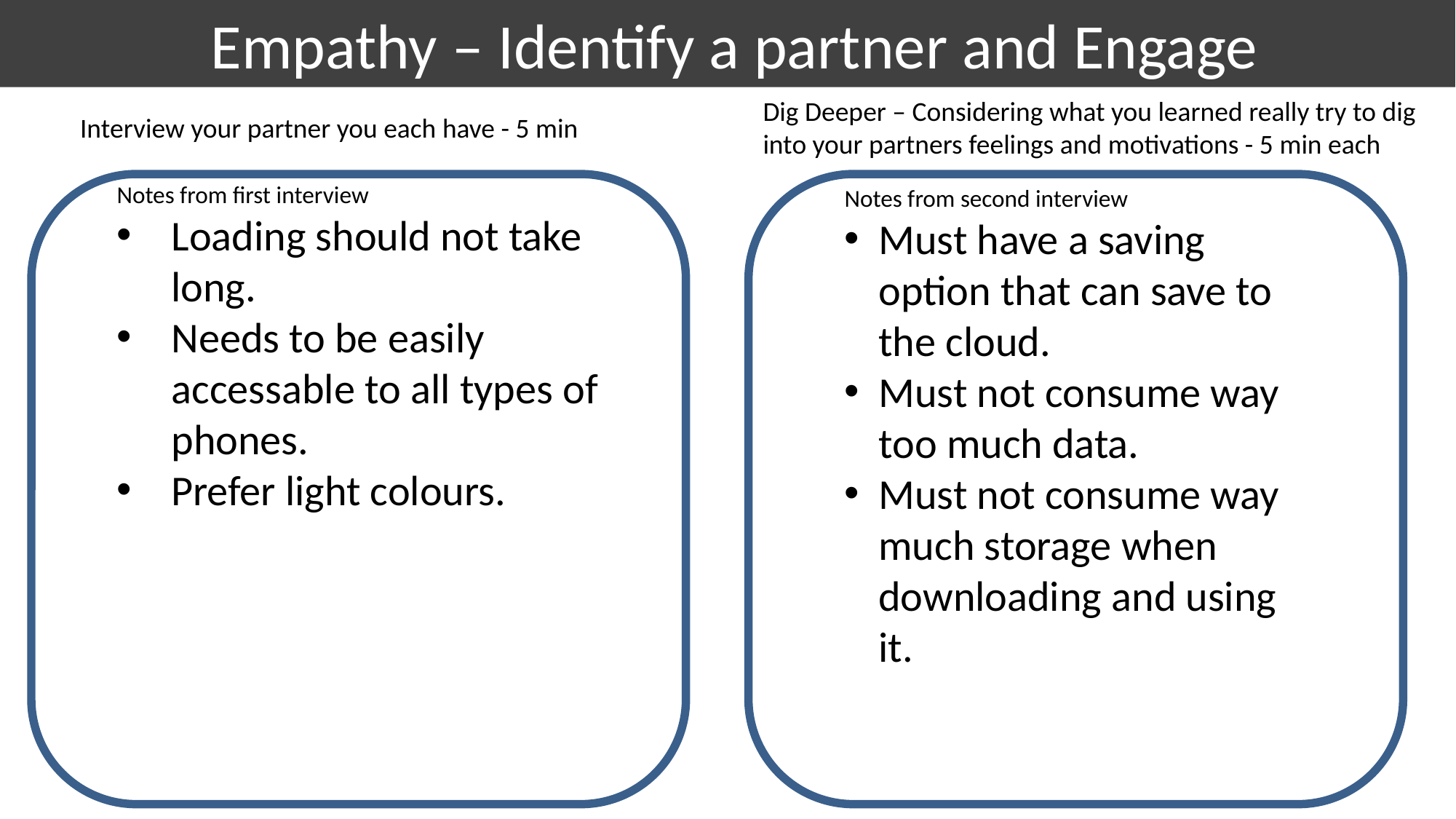

# Empathy – Identify a partner and Engage
Dig Deeper – Considering what you learned really try to dig into your partners feelings and motivations - 5 min each
Interview your partner you each have - 5 min

Notes from first interview
Loading should not take long.
Needs to be easily accessable to all types of phones.
Prefer light colours.

Notes from second interview
Must have a saving option that can save to the cloud.
Must not consume way too much data.
Must not consume way much storage when downloading and using it.